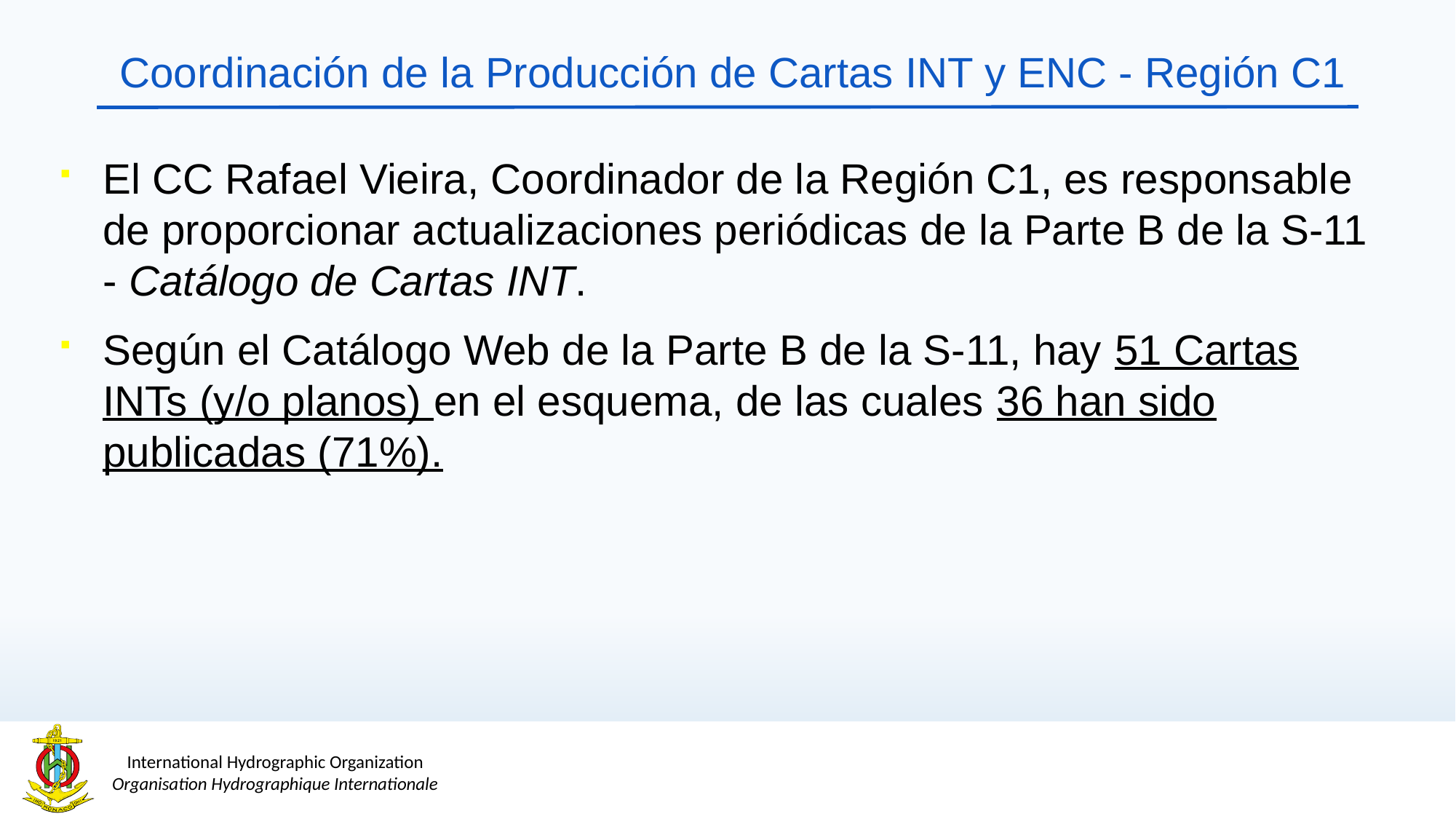

# Coordinación de la Producción de Cartas INT y ENC - Región C1
El CC Rafael Vieira, Coordinador de la Región C1, es responsable de proporcionar actualizaciones periódicas de la Parte B de la S-11 - Catálogo de Cartas INT.
Según el Catálogo Web de la Parte B de la S-11, hay 51 Cartas INTs (y/o planos) en el esquema, de las cuales 36 han sido publicadas (71%).